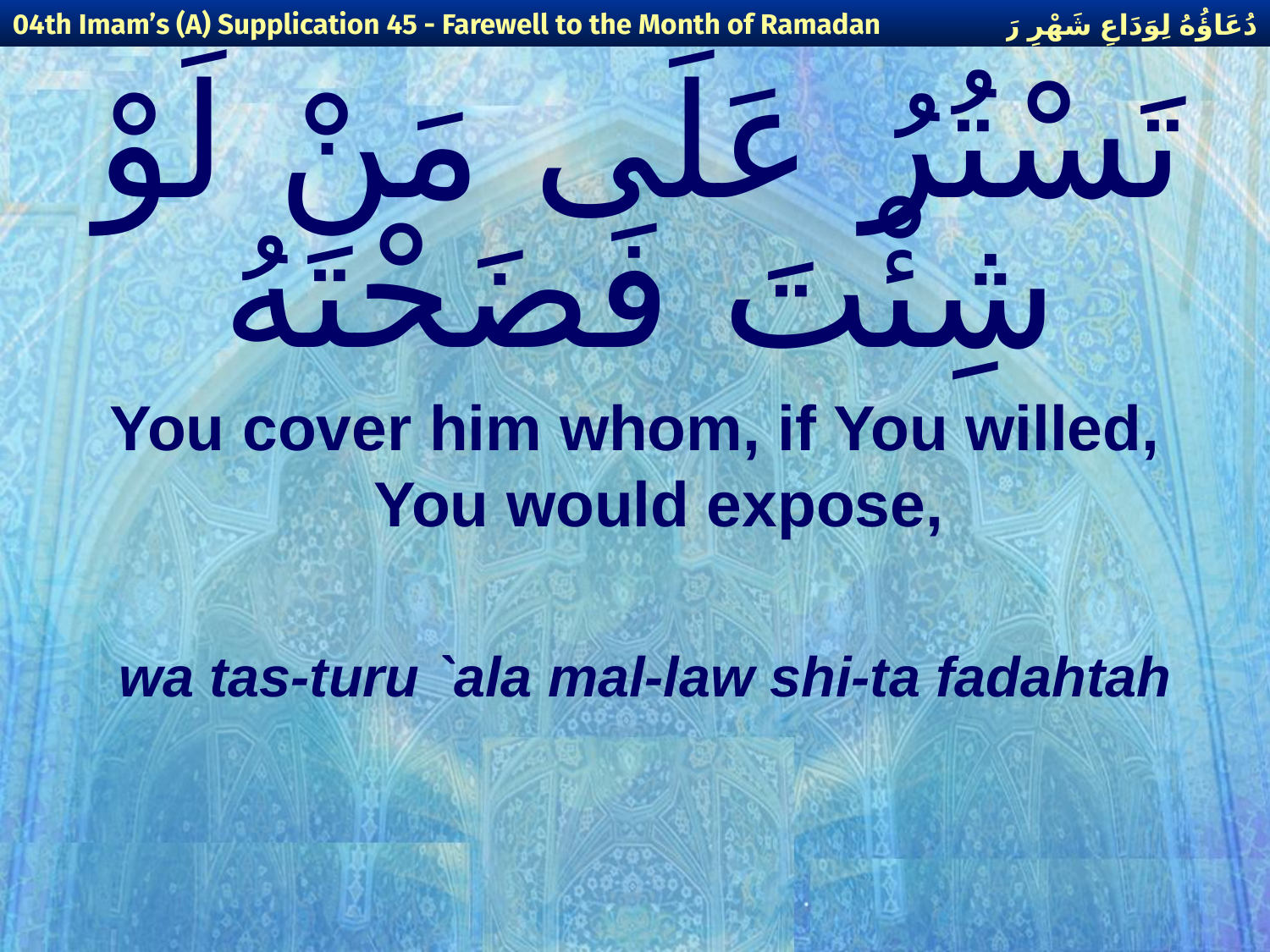

دُعَاؤُهُ لِوَدَاعِ شَهْرِ رَمَضَانَ
04th Imam’s (A) Supplication 45 - Farewell to the Month of Ramadan
# تَسْتُرُ عَلَى مَنْ لَوْ شِئْتَ فَضَحْتَهُ
You cover him whom, if You willed, You would expose,
wa tas-turu `ala mal-law shi-ta fadahtah